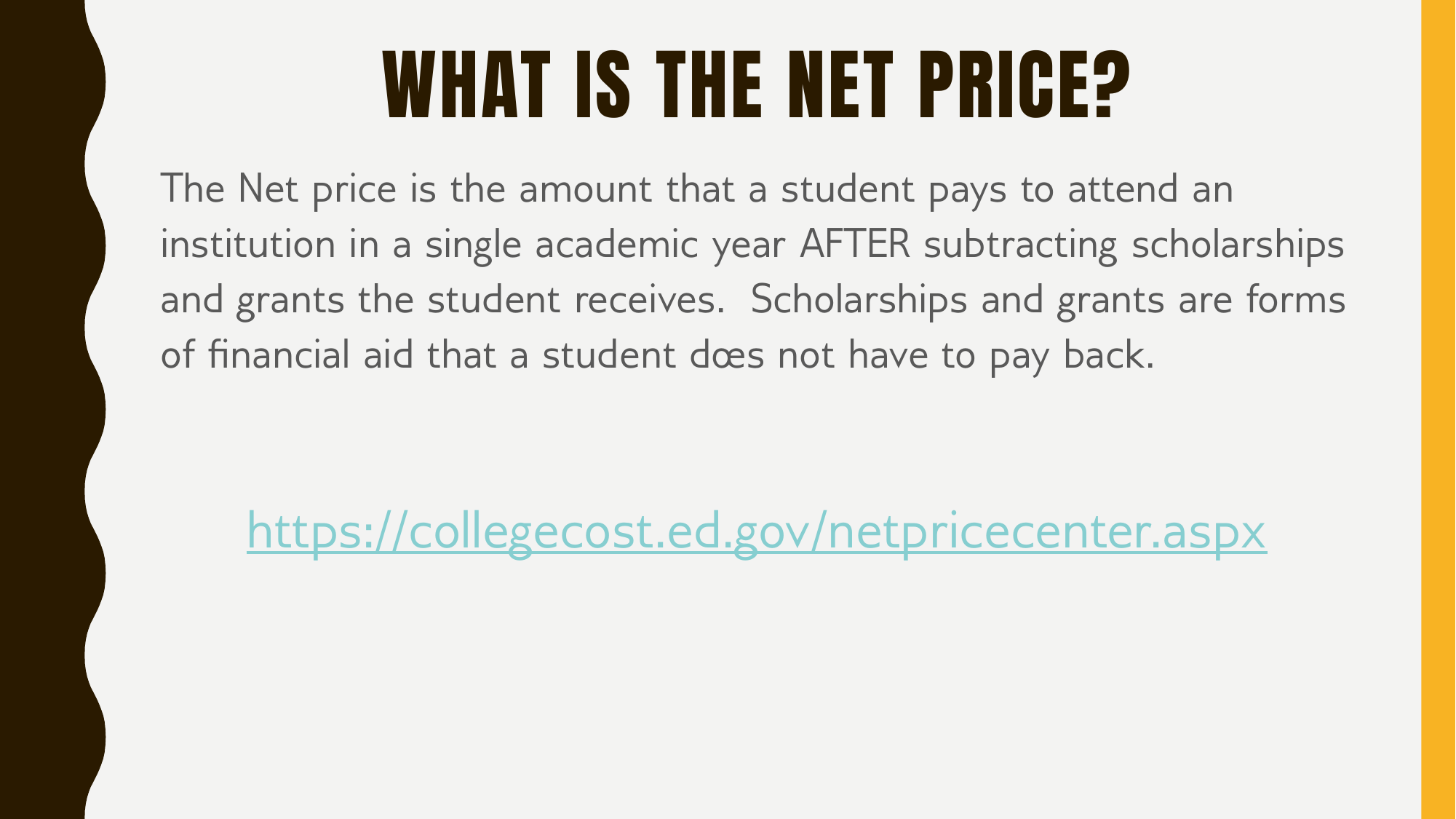

# What is the Net price?
The Net price is the amount that a student pays to attend an institution in a single academic year AFTER subtracting scholarships and grants the student receives.  Scholarships and grants are forms of financial aid that a student does not have to pay back.

https://collegecost.ed.gov/netpricecenter.aspx